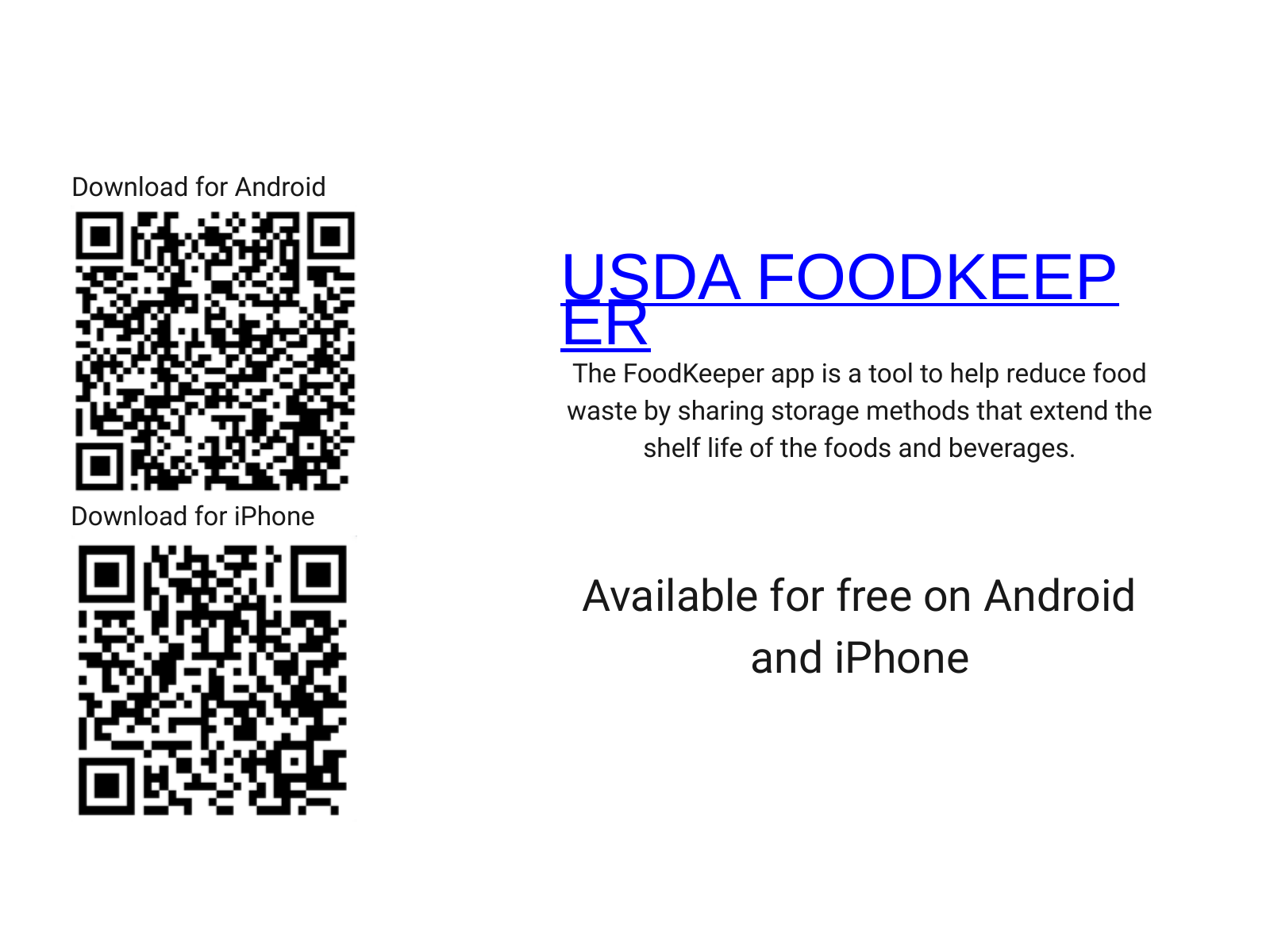

Download for Android

USDA FOODKEEPER
The FoodKeeper app is a tool to help reduce food waste by sharing storage methods that extend the shelf life of the foods and beverages.
Download for iPhone

Available for free on Android and iPhone